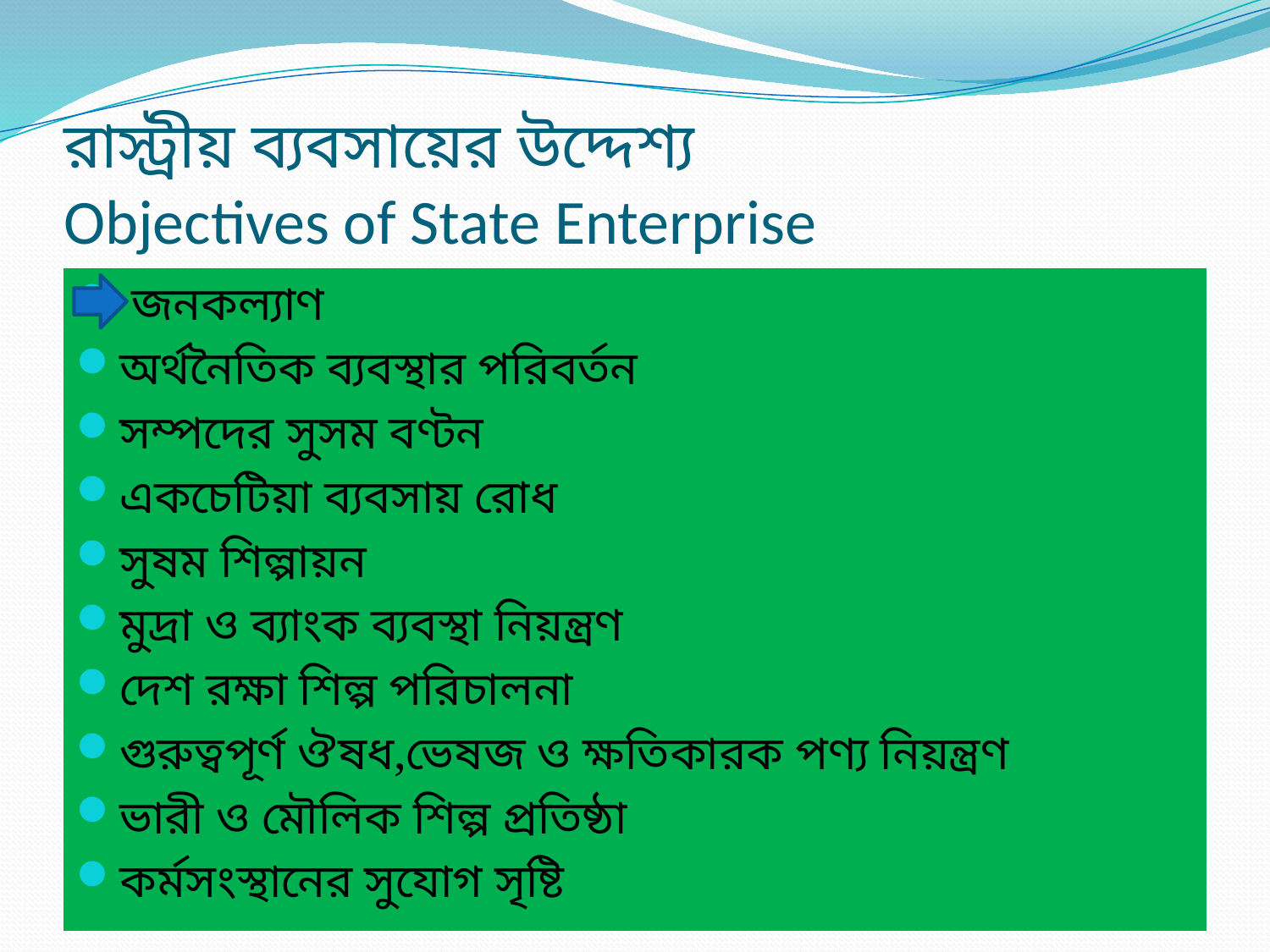

# রাস্ট্রীয় ব্যবসায়ের উদ্দেশ্য Objectives of State Enterprise
 জনকল্যাণ
অর্থনৈতিক ব্যবস্থার পরিবর্তন
সম্পদের সুসম বণ্টন
একচেটিয়া ব্যবসায় রোধ
সুষম শিল্পায়ন
মুদ্রা ও ব্যাংক ব্যবস্থা নিয়ন্ত্রণ
দেশ রক্ষা শিল্প পরিচালনা
গুরুত্বপূর্ণ ঔষধ,ভেষজ ও ক্ষতিকারক পণ্য নিয়ন্ত্রণ
ভারী ও মৌলিক শিল্প প্রতিষ্ঠা
কর্মসংস্থানের সুযোগ সৃষ্টি